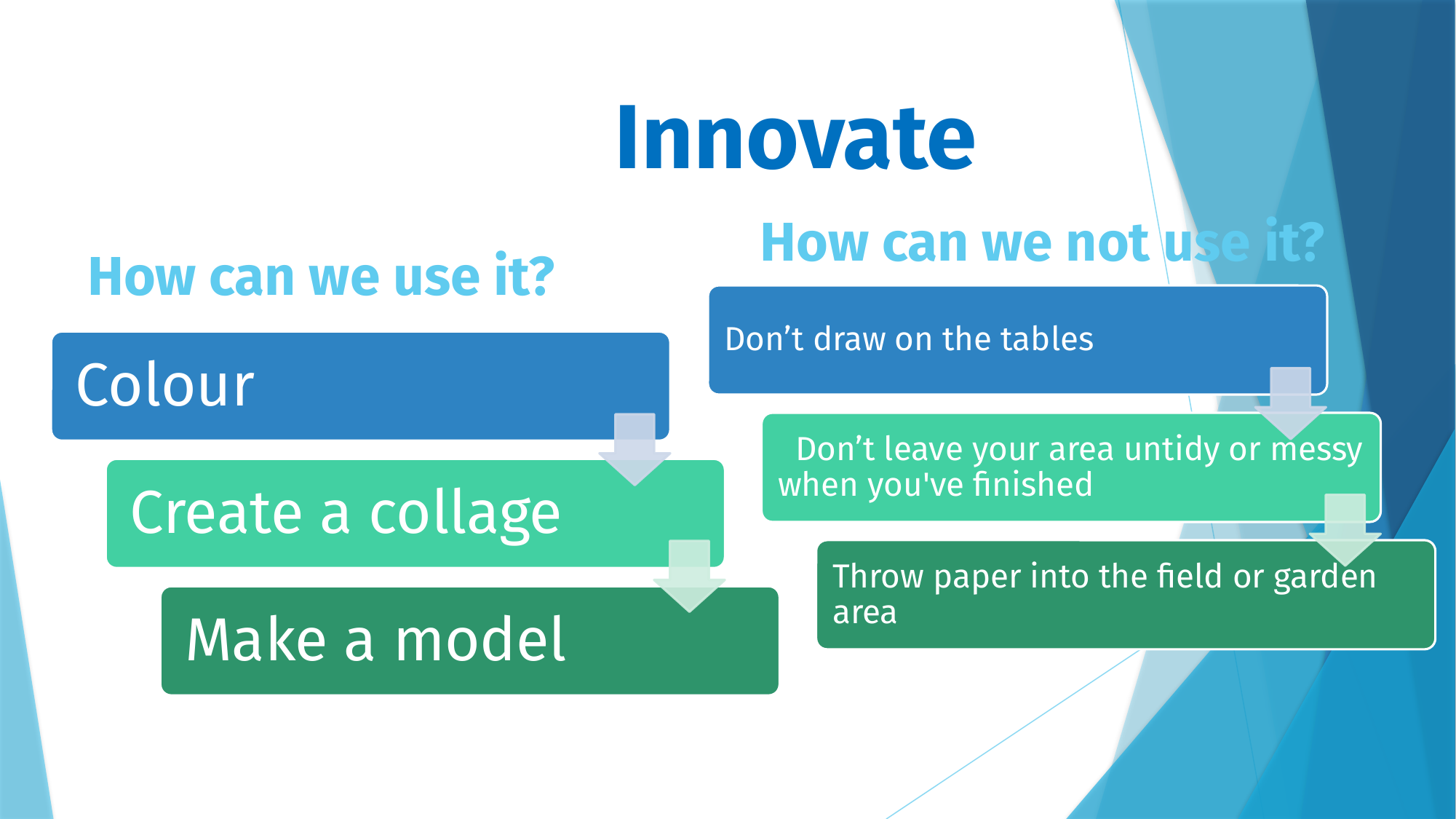

Innovate

How can we not use it?
How can we use it?

Don’t draw on the tables
  Don’t leave your area untidy or messy when you've finished
Throw paper into the field or garden area

Colour
Create a collage
Make a model